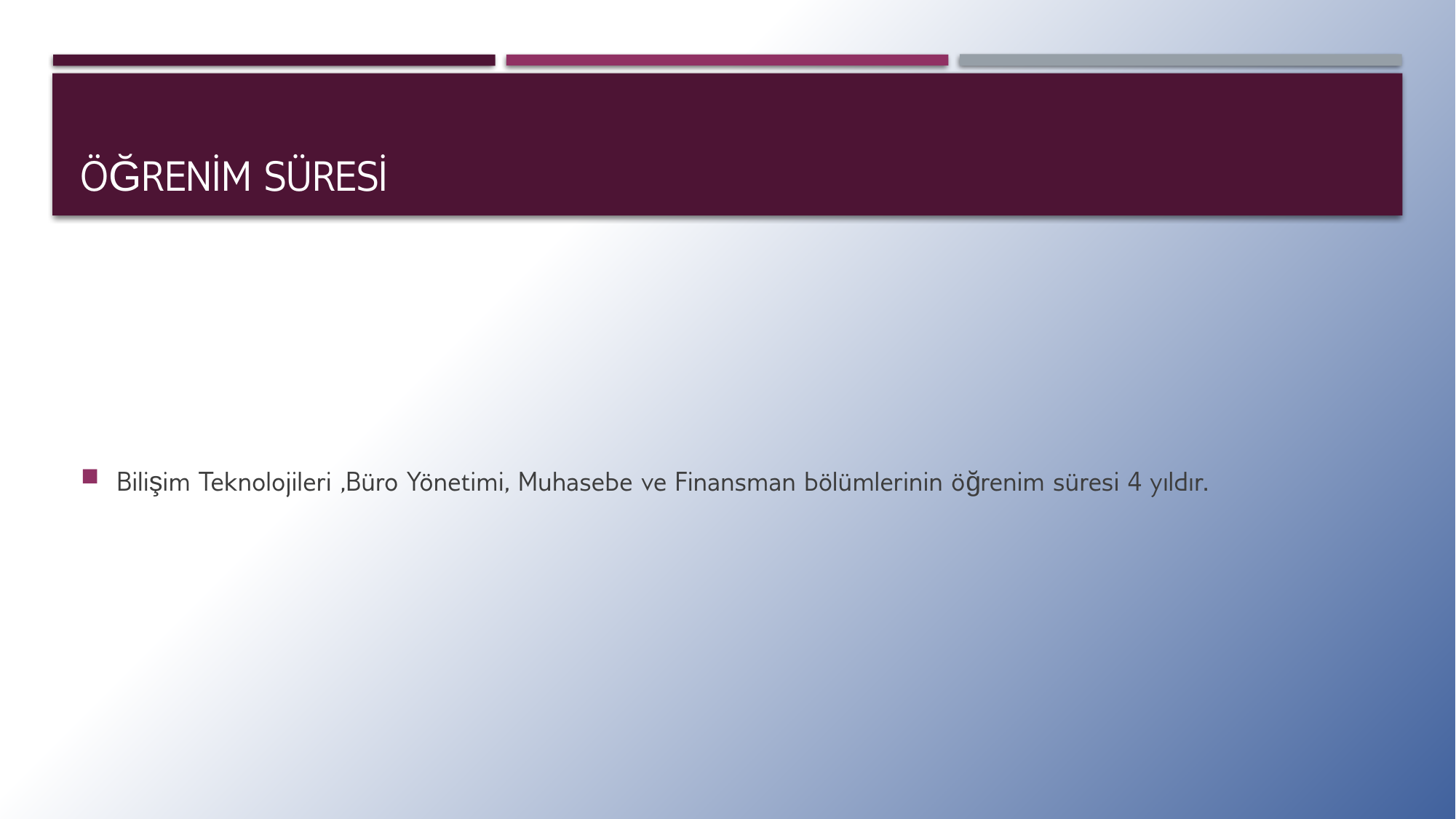

# Öğrenim süresi
Bilişim Teknolojileri ,Büro Yönetimi, Muhasebe ve Finansman bölümlerinin öğrenim süresi 4 yıldır.